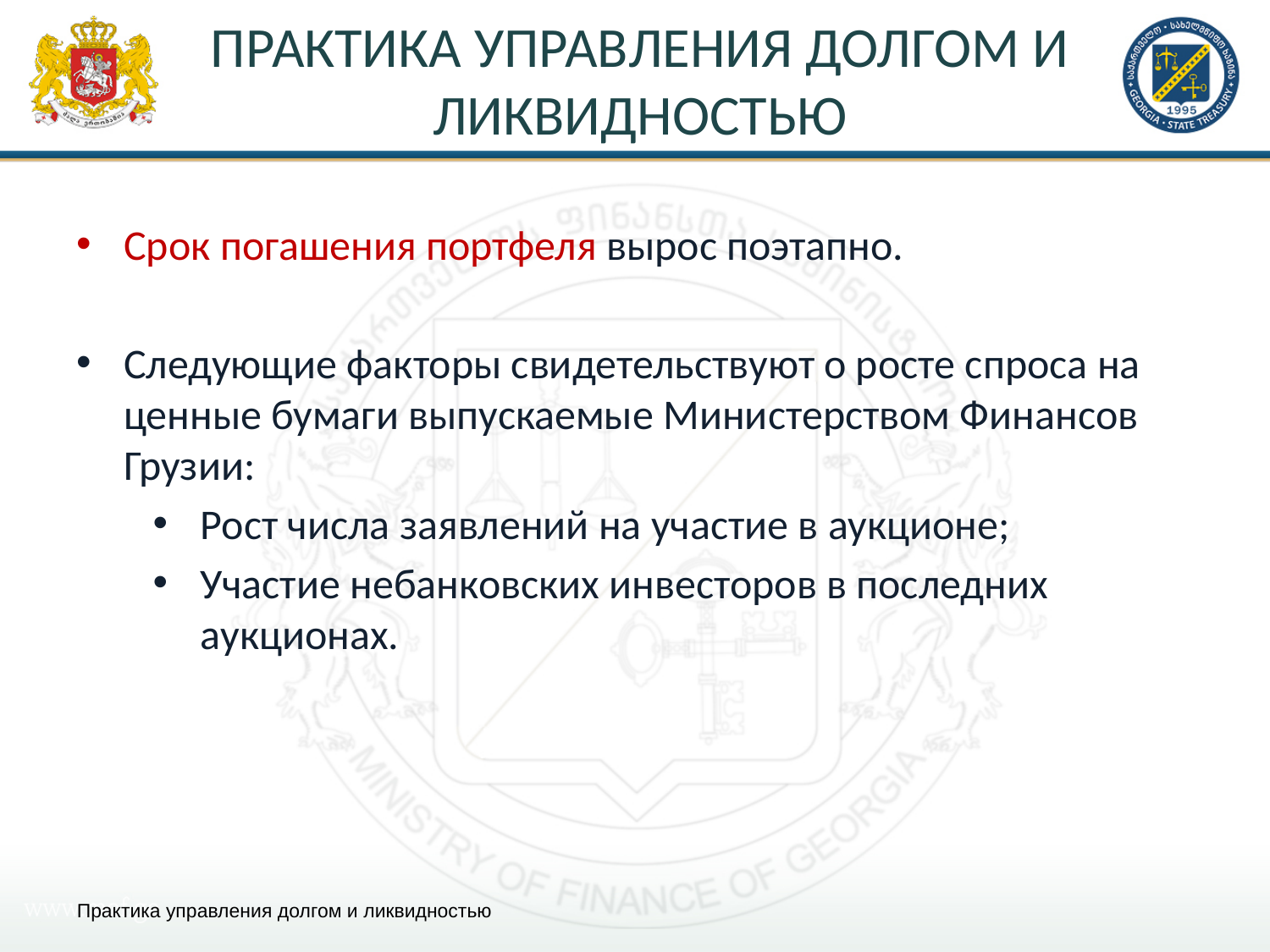

# ПРАКТИКА УПРАВЛЕНИЯ ДОЛГОМ И ЛИКВИДНОСТЬЮ
Срок погашения портфеля вырос поэтапно.

Следующие факторы свидетельствуют о росте спроса на ценные бумаги выпускаемые Министерством Финансов Грузии:
Рост числа заявлений на участие в аукционе;
Участие небанковских инвесторов в последних аукционах.
Практика управления долгом и ликвидностью